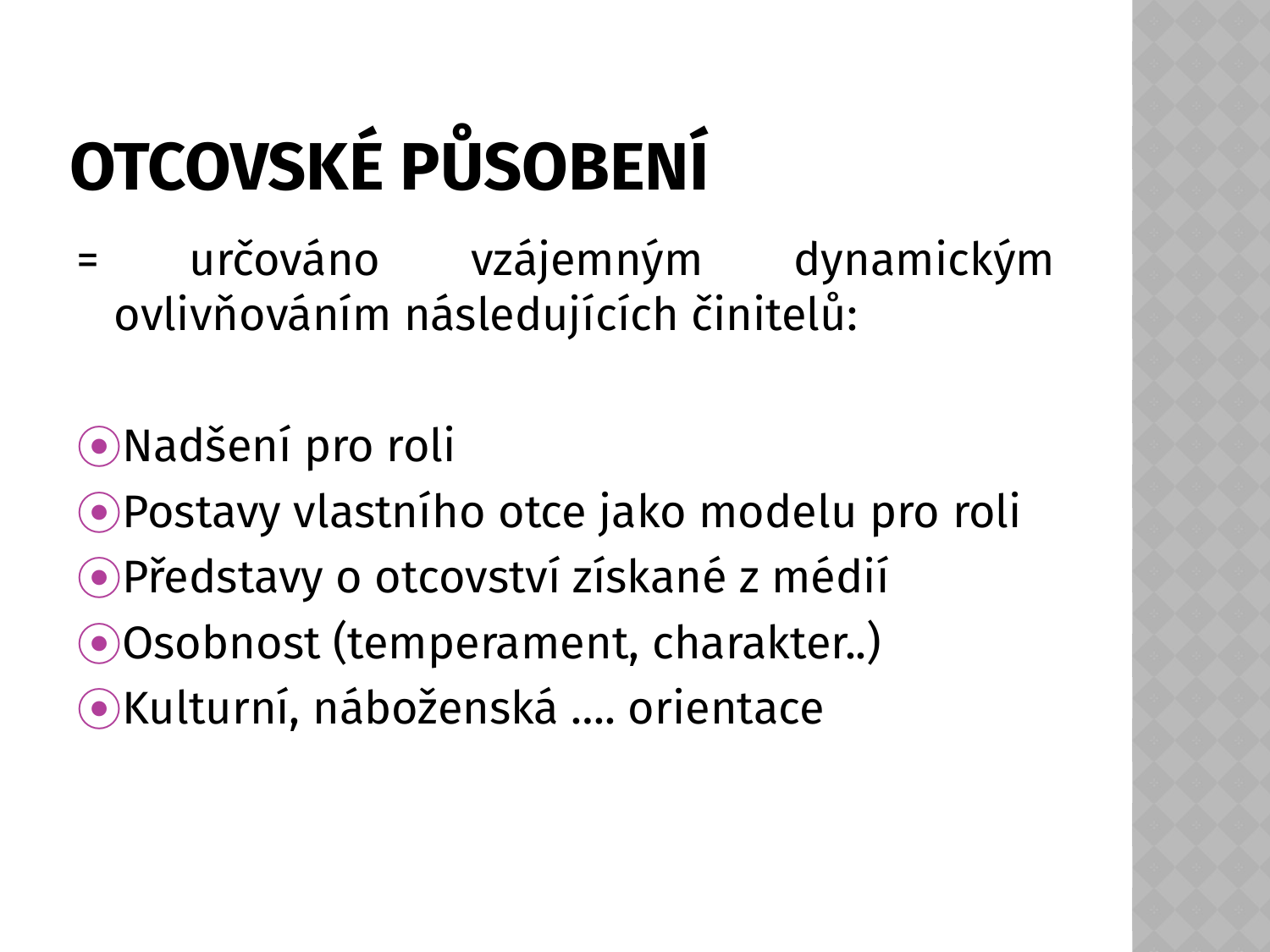

OTCOVSKÉ PŮSOBENÍ
= určováno vzájemným dynamickým ovlivňováním následujících činitelů:

Nadšení pro roli
Postavy vlastního otce jako modelu pro roli
Představy o otcovství získané z médií
Osobnost (temperament, charakter..)
Kulturní, náboženská …. orientace